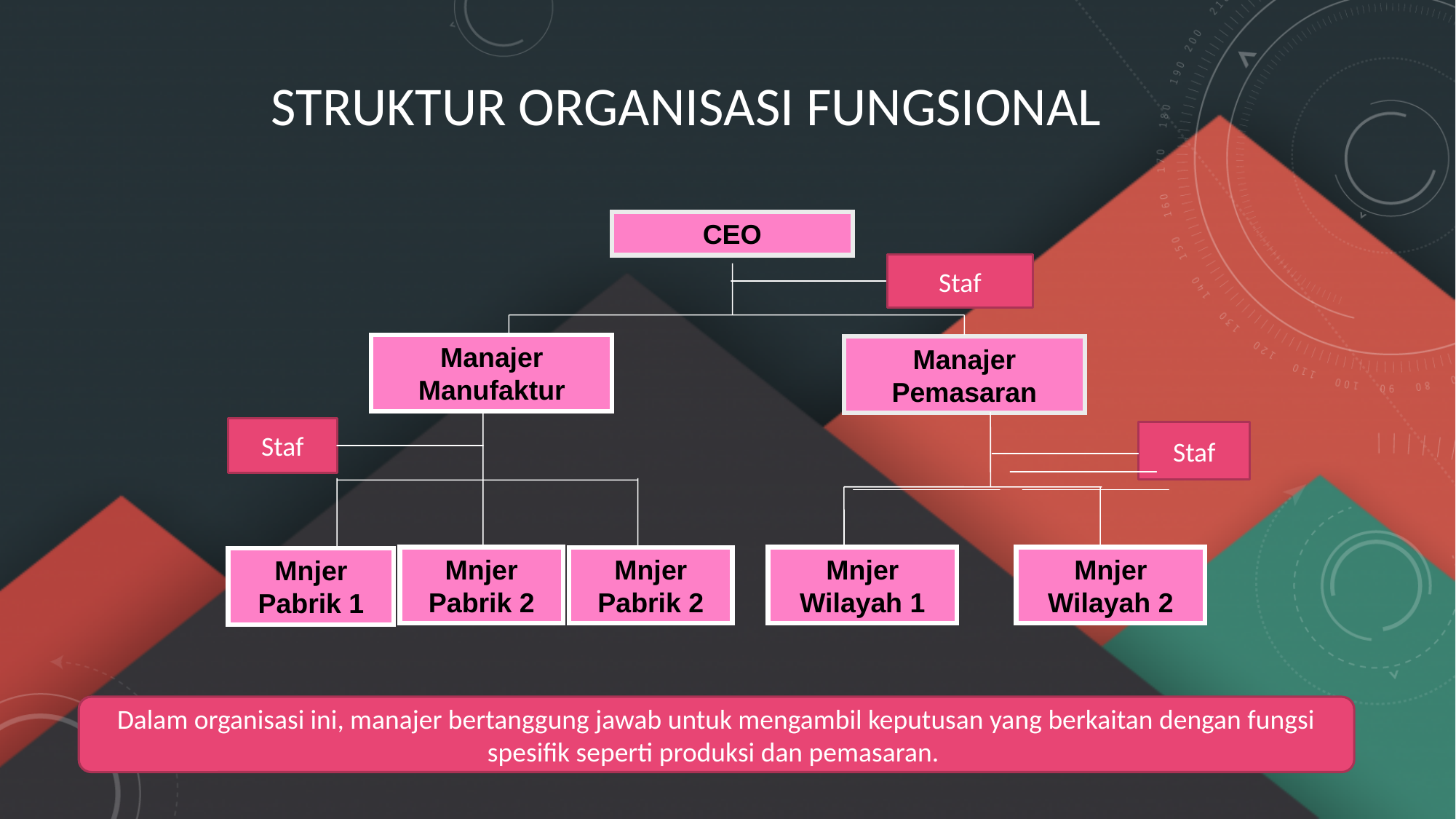

# Struktur organisasi fungsional
CEO
Staf

Manajer Manufaktur
Manajer Pemasaran

Staf
Staf

Mnjer Pabrik 2
Mnjer Wilayah 1
Mnjer Wilayah 2
Mnjer Pabrik 2
Mnjer Pabrik 1
Dalam organisasi ini, manajer bertanggung jawab untuk mengambil keputusan yang berkaitan dengan fungsi spesifik seperti produksi dan pemasaran.